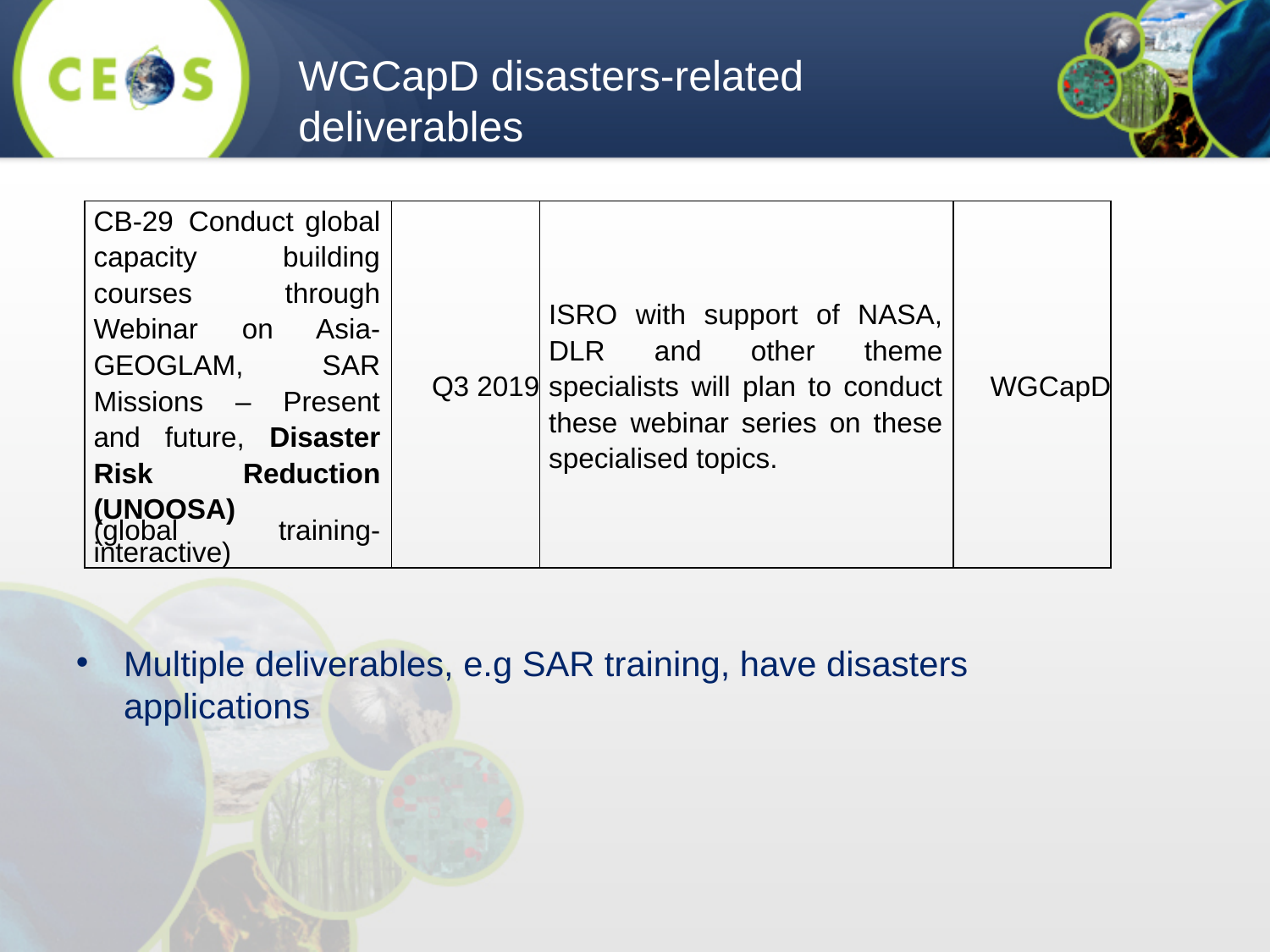

WGCapD disasters-related deliverables
| CB-29 Conduct global capacity building courses through Webinar on Asia-GEOGLAM, SAR Missions – Present and future, Disaster Risk Reduction (UNOOSA) (global training-interactive) | Q3 2019 | ISRO with support of NASA, DLR and other theme specialists will plan to conduct these webinar series on these specialised topics. | WGCapD |
| --- | --- | --- | --- |
Multiple deliverables, e.g SAR training, have disasters applications